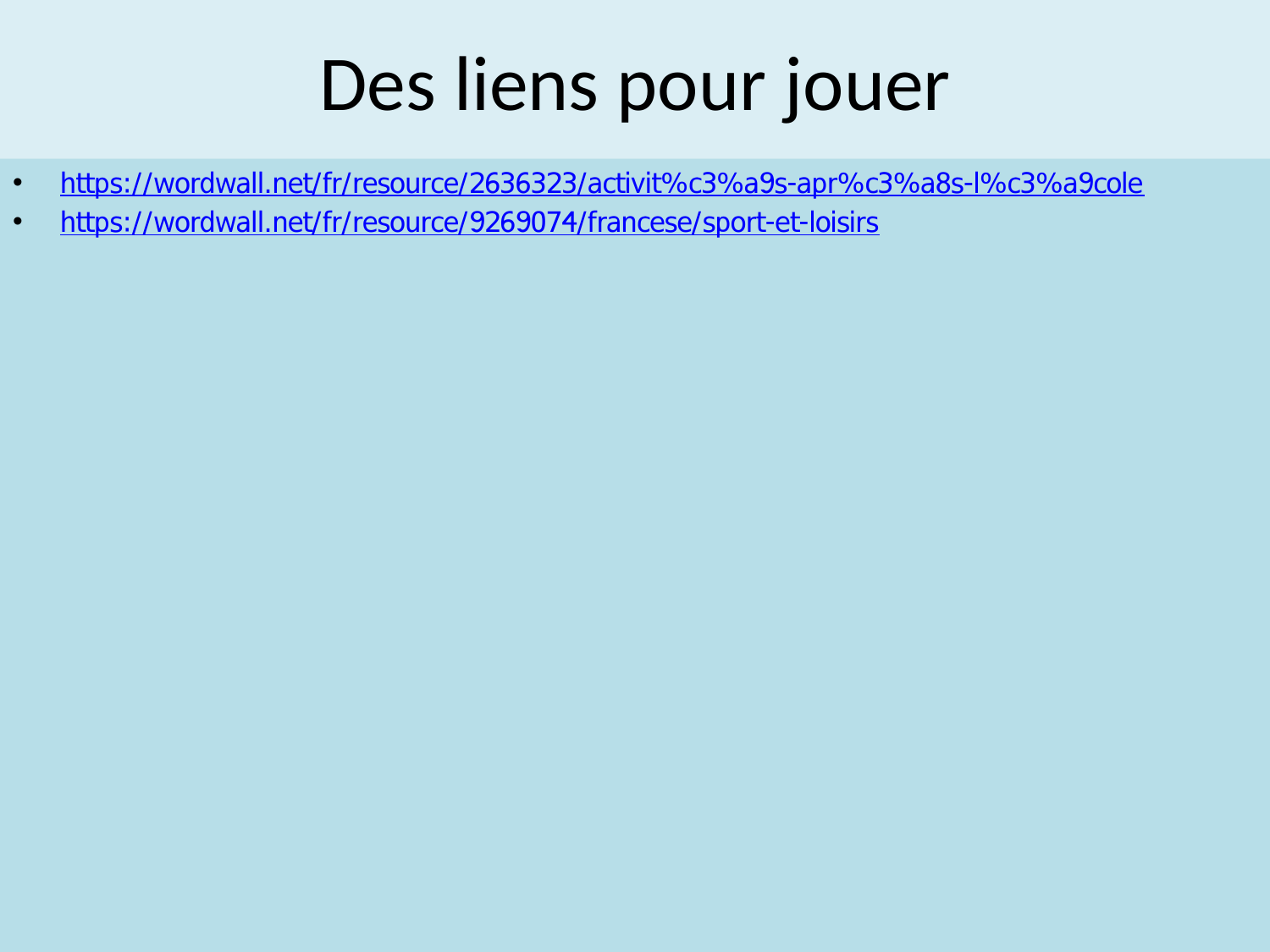

# Des liens pour jouer
https://wordwall.net/fr/resource/2636323/activit%c3%a9s-apr%c3%a8s-l%c3%a9cole
https://wordwall.net/fr/resource/9269074/francese/sport-et-loisirs